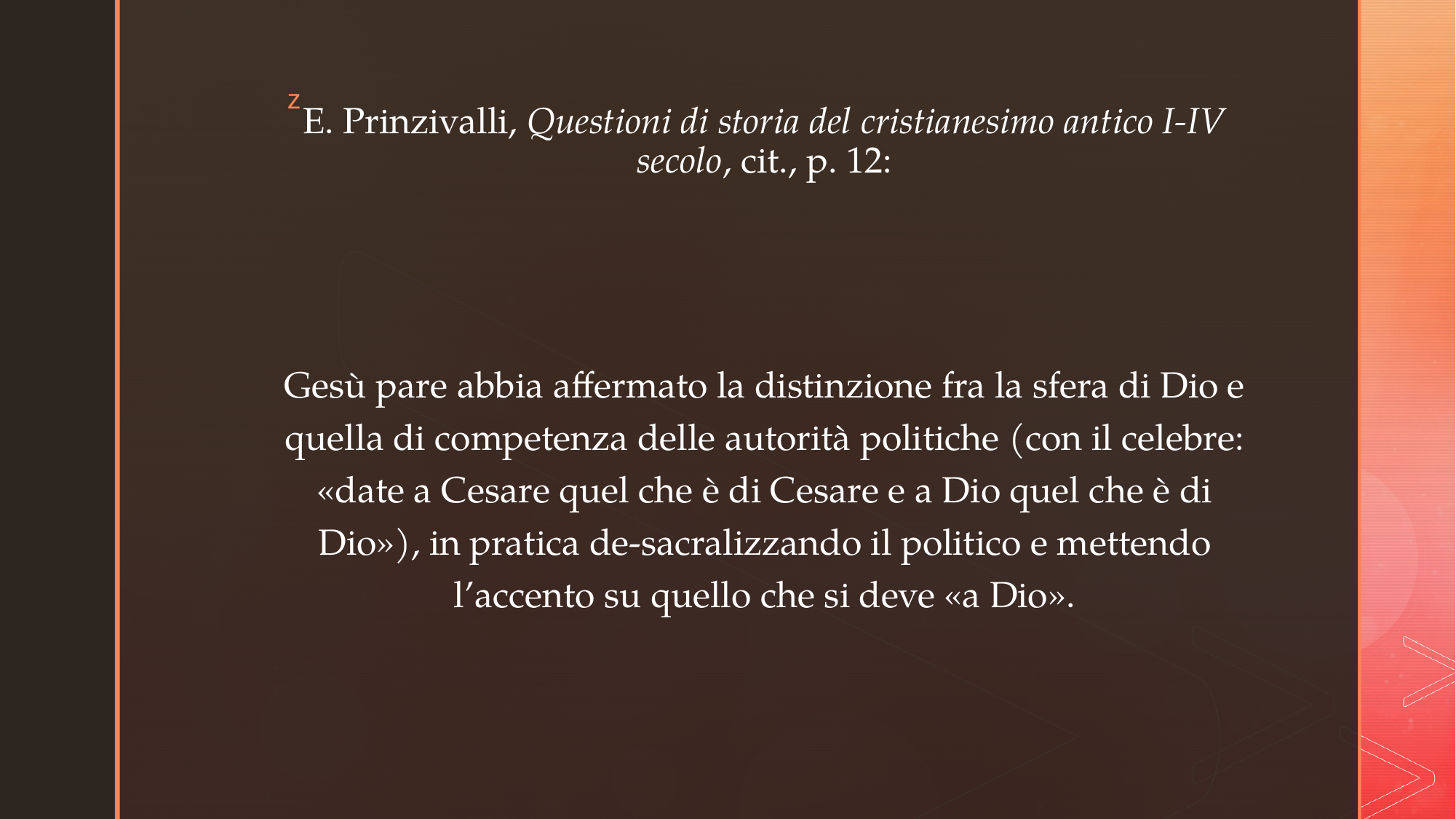

# E. Prinzivalli, Questioni di storia del cristianesimo antico I-IV secolo, cit., p. 12:
Gesù pare abbia affermato la distinzione fra la sfera di Dio e quella di competenza delle autorità politiche (con il celebre: «date a Cesare quel che è di Cesare e a Dio quel che è di Dio»), in pratica de-sacralizzando il politico e mettendo l’accento su quello che si deve «a Dio».